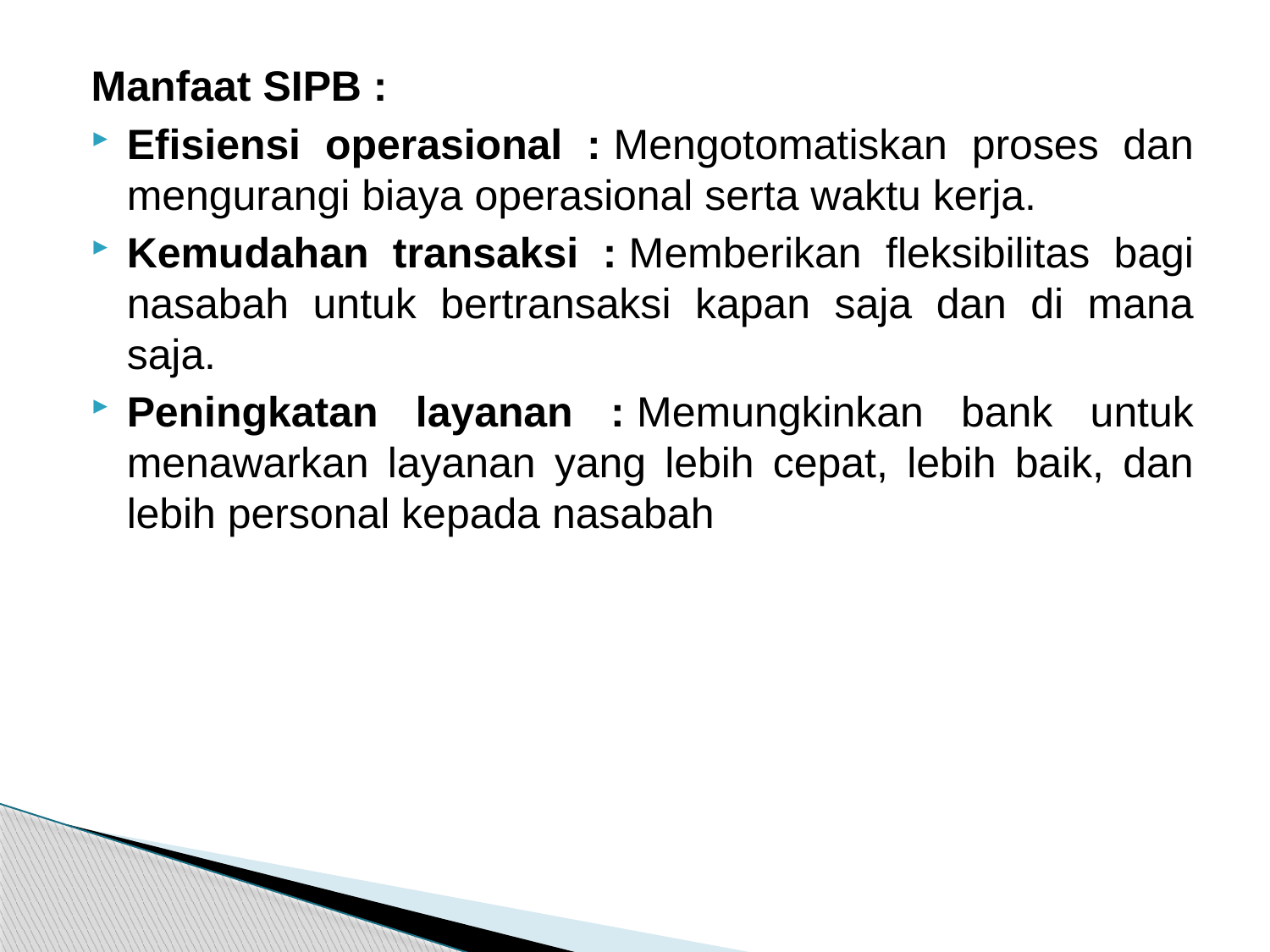

Manfaat SIPB :
Efisiensi operasional : Mengotomatiskan proses dan mengurangi biaya operasional serta waktu kerja.
Kemudahan transaksi : Memberikan fleksibilitas bagi nasabah untuk bertransaksi kapan saja dan di mana saja.
Peningkatan layanan : Memungkinkan bank untuk menawarkan layanan yang lebih cepat, lebih baik, dan lebih personal kepada nasabah